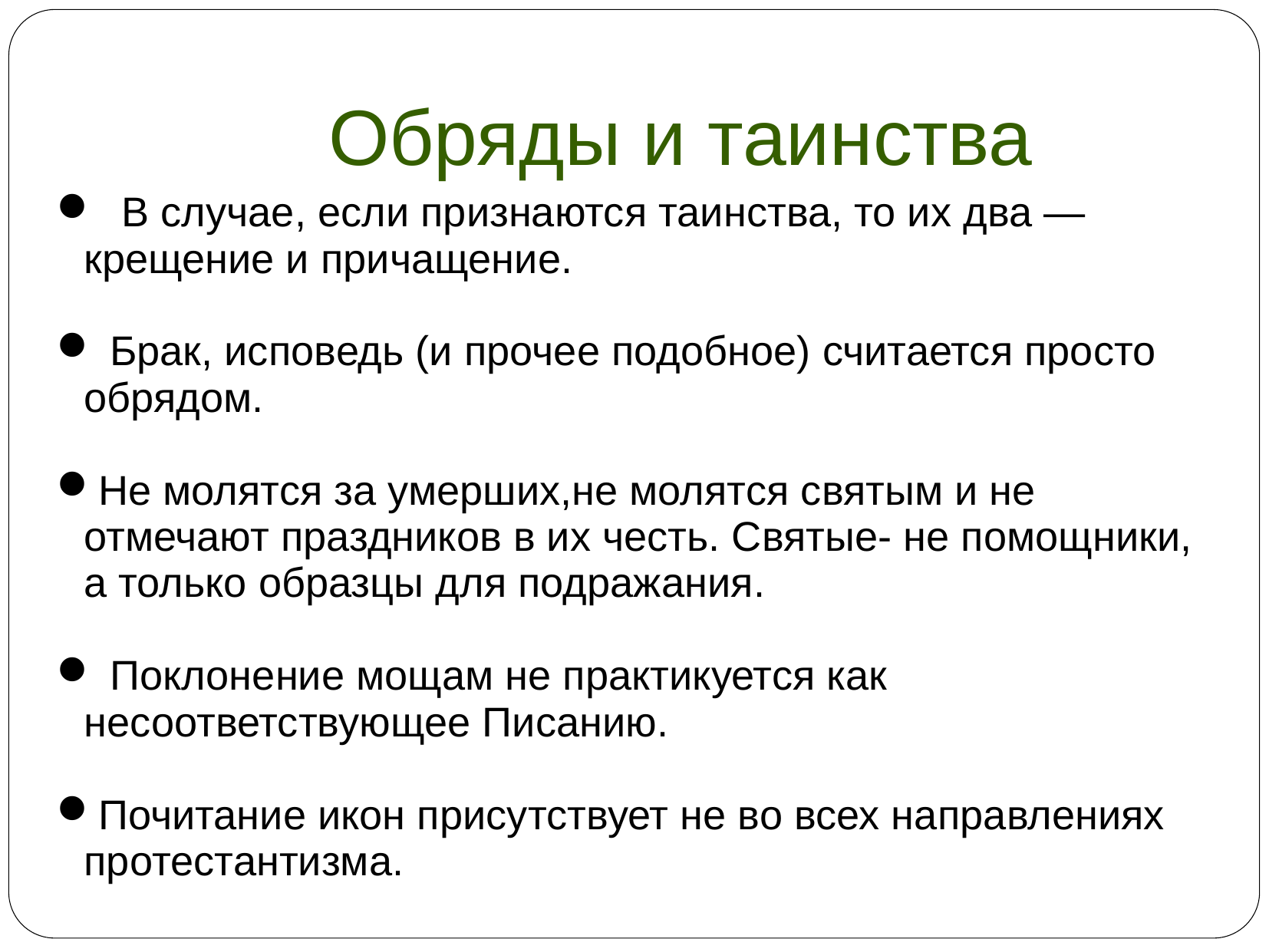

Обряды и таинства
  В случае, если признаются таинства, то их два — крещение и причащение.

 Брак, исповедь (и прочее подобное) считается просто обрядом.

Не молятся за умерших,не молятся святым и не отмечают праздников в их честь. Святые- не помощники, а только образцы для подражания.

 Поклонение мощам не практикуется как несоответствующее Писанию.

Почитание икон присутствует не во всех направлениях протестантизма.